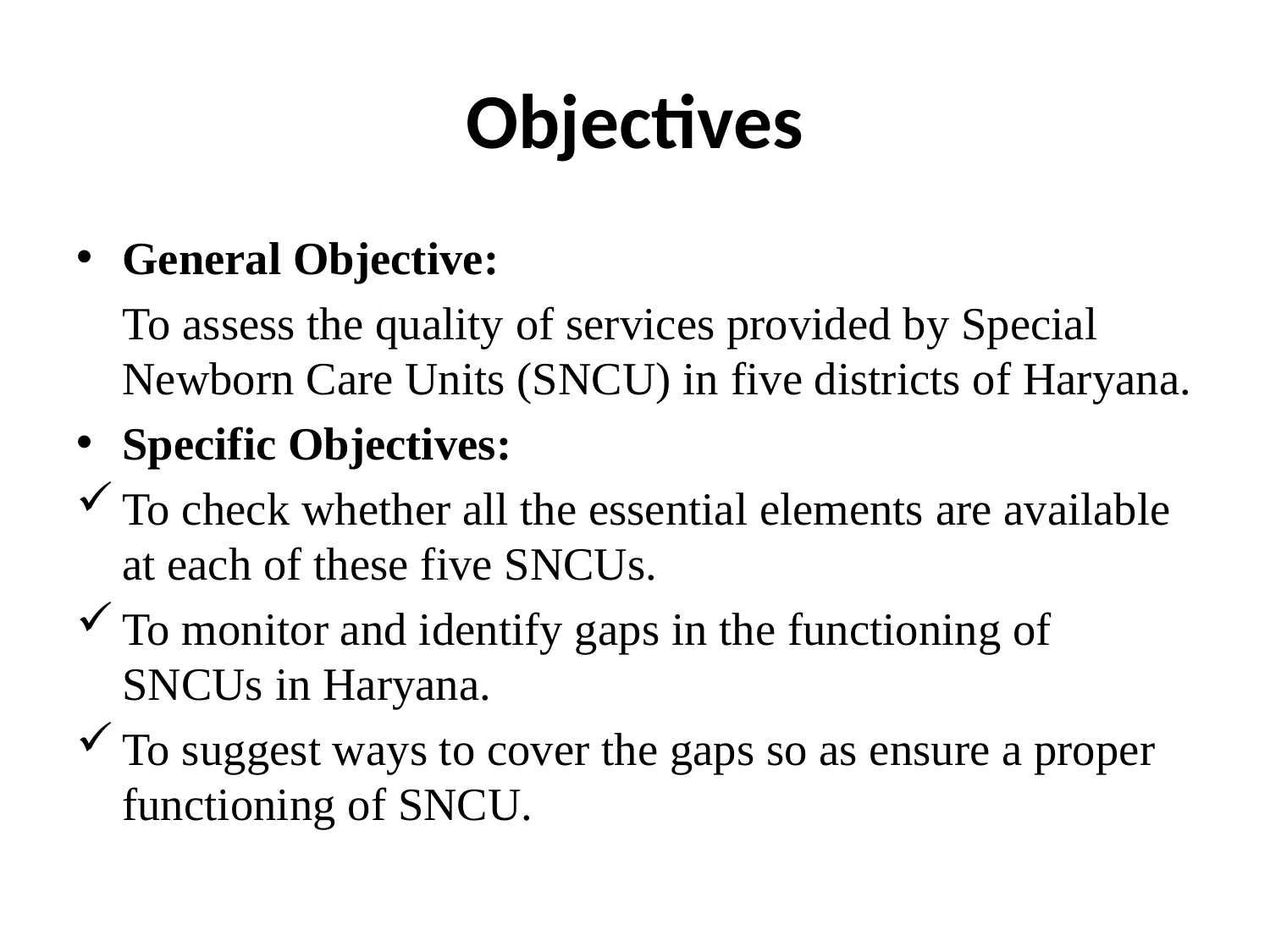

# Objectives
General Objective:
    To assess the quality of services provided by Special Newborn Care Units (SNCU) in five districts of Haryana.
Specific Objectives:
To check whether all the essential elements are available at each of these five SNCUs.
To monitor and identify gaps in the functioning of SNCUs in Haryana.
To suggest ways to cover the gaps so as ensure a proper functioning of SNCU.